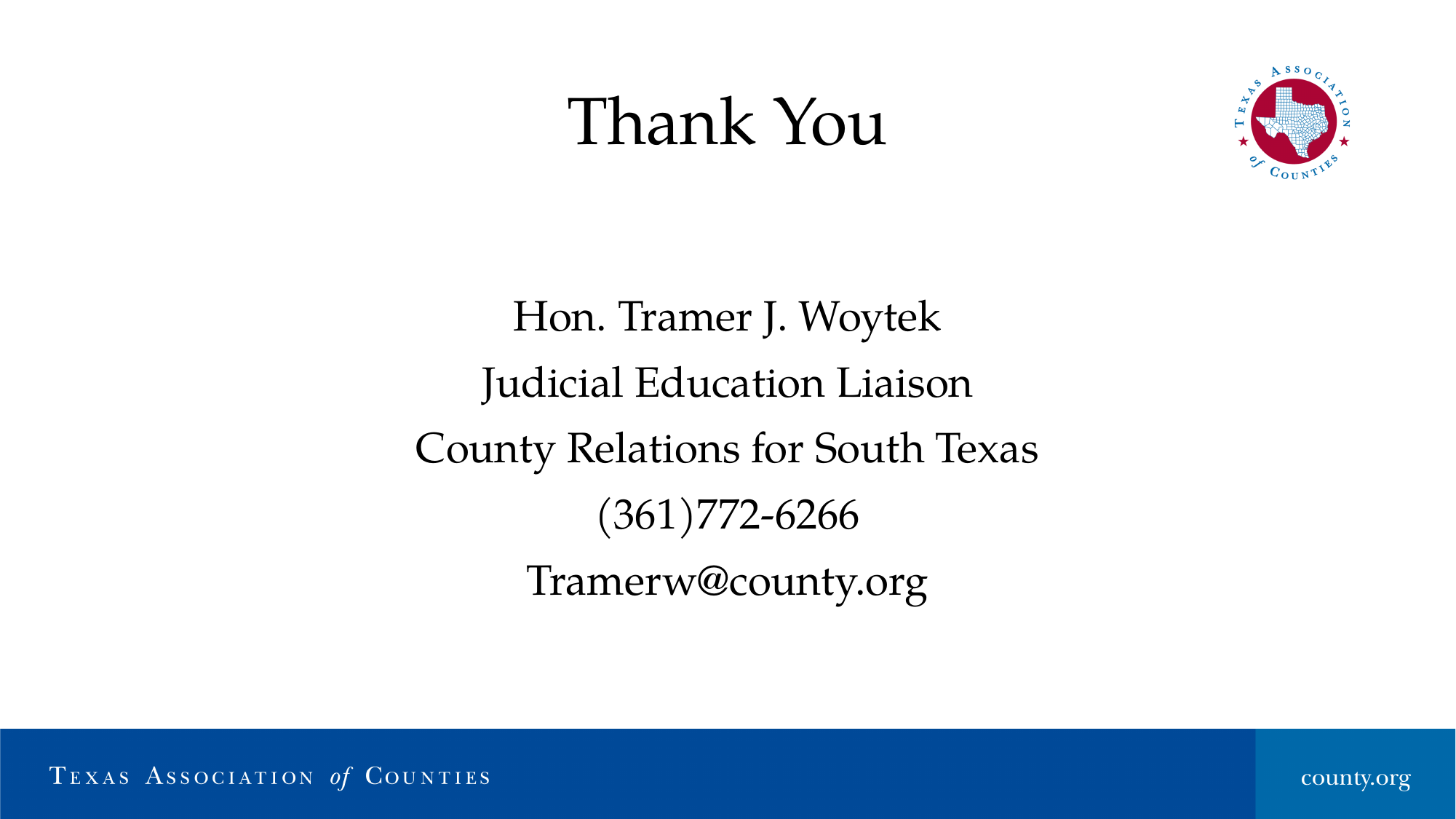

# Thank You
Hon. Tramer J. Woytek
Judicial Education Liaison
County Relations for South Texas
(361)772-6266
Tramerw@county.org